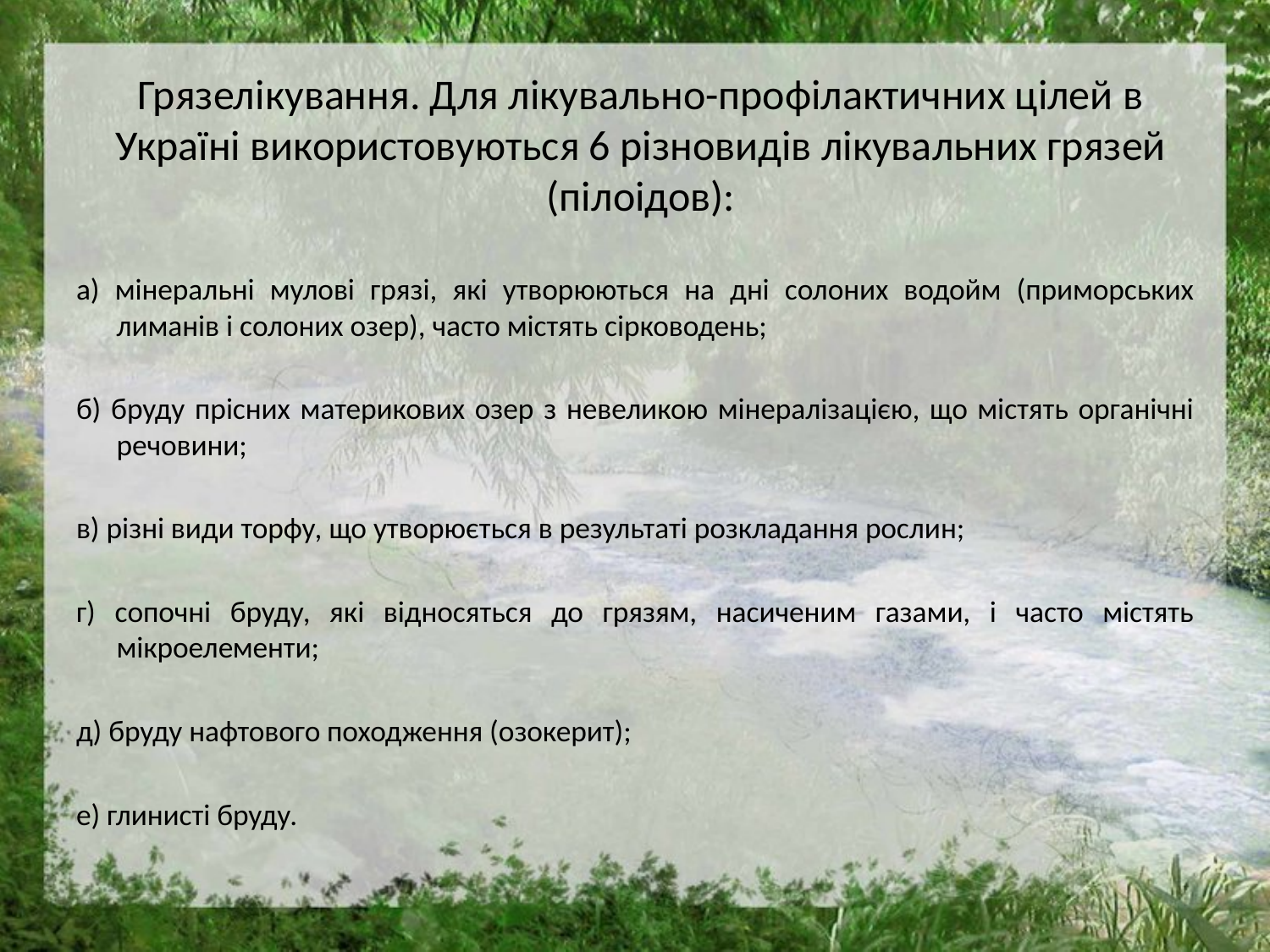

# Грязелікування. Для лікувально-профілактичних цілей в Україні використовуються 6 різновидів лікувальних грязей (пілоідов):

а) мінеральні мулові грязі, які утворюються на дні солоних водойм (приморських лиманів і солоних озер), часто містять сірководень;

б) бруду прісних материкових озер з невеликою мінералізацією, що містять органічні речовини;

в) різні види торфу, що утворюється в результаті розкладання рослин;

г) сопочні бруду, які відносяться до грязям, насиченим газами, і часто містять мікроелементи;

д) бруду нафтового походження (озокерит);

е) глинисті бруду.